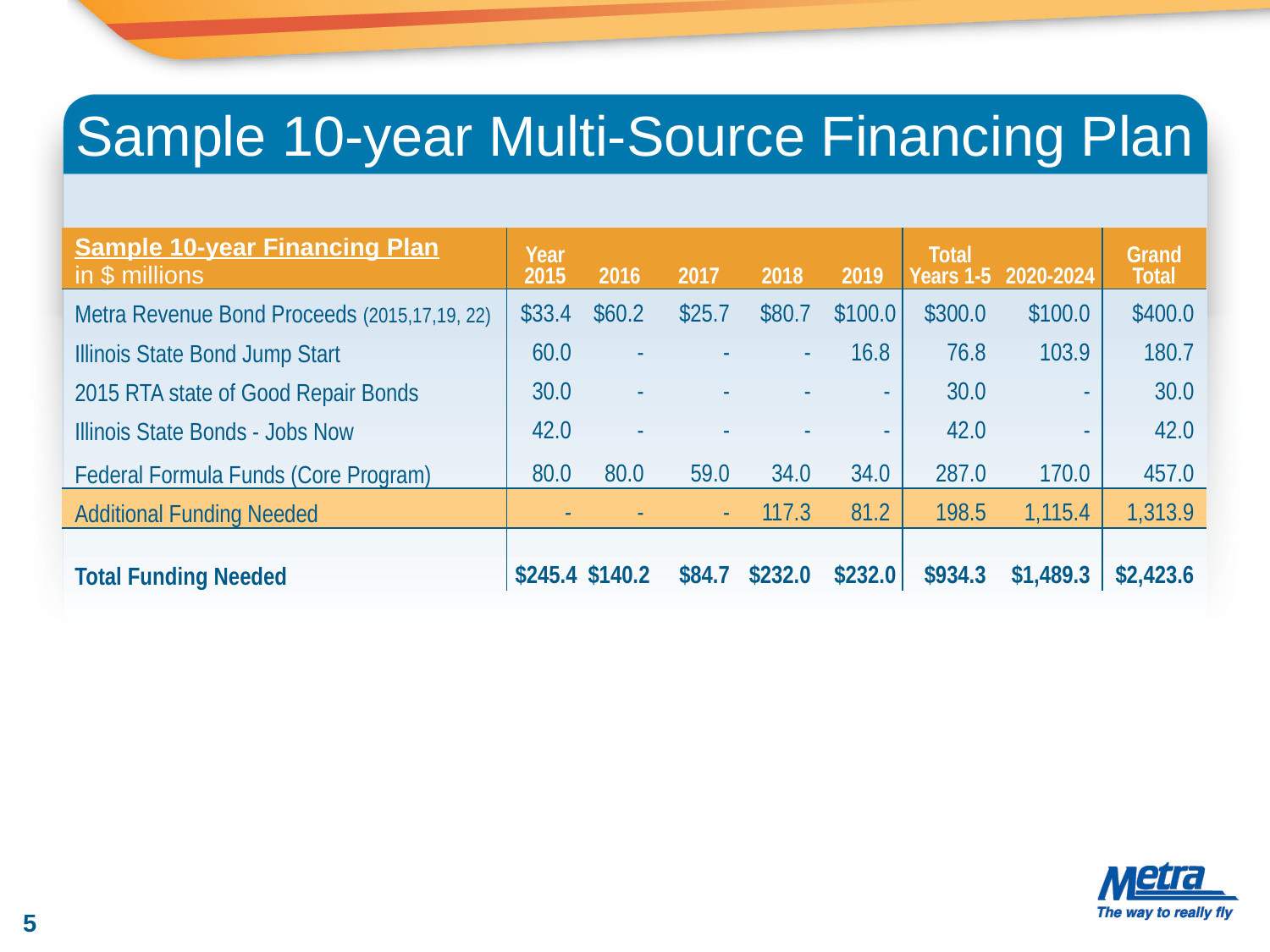

Sample 10-year Multi-Source Financing Plan
| Sample 10-year Financing Plan in $ millions | Year 2015 | 2016 | 2017 | 2018 | 2019 | Total Years 1-5 | 2020-2024 | Grand Total |
| --- | --- | --- | --- | --- | --- | --- | --- | --- |
| Metra Revenue Bond Proceeds (2015,17,19, 22) | $33.4 | $60.2 | $25.7 | $80.7 | $100.0 | $300.0 | $100.0 | $400.0 |
| Illinois State Bond Jump Start | 60.0 | - | - | - | 16.8 | 76.8 | 103.9 | 180.7 |
| 2015 RTA state of Good Repair Bonds | 30.0 | - | - | - | - | 30.0 | - | 30.0 |
| Illinois State Bonds - Jobs Now | 42.0 | - | - | - | - | 42.0 | - | 42.0 |
| Federal Formula Funds (Core Program) | 80.0 | 80.0 | 59.0 | 34.0 | 34.0 | 287.0 | 170.0 | 457.0 |
| Additional Funding Needed | - | - | - | 117.3 | 81.2 | 198.5 | 1,115.4 | 1,313.9 |
| Total Funding Needed | $245.4 | $140.2 | $84.7 | $232.0 | $232.0 | $934.3 | $1,489.3 | $2,423.6 |
5